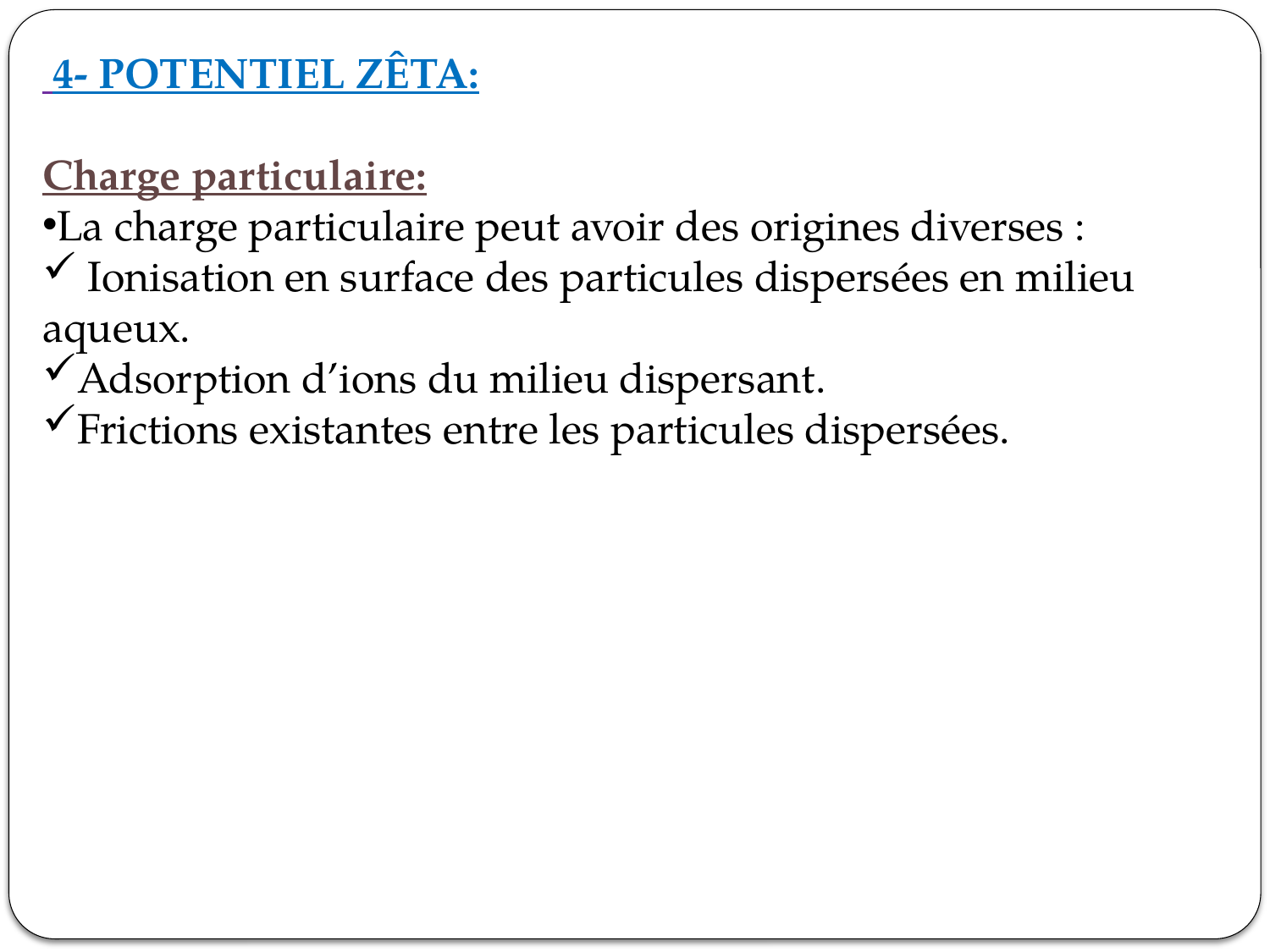

4- POTENTIEL ZÊTA:

Charge particulaire:
La charge particulaire peut avoir des origines diverses :
 Ionisation en surface des particules dispersées en milieu aqueux.
Adsorption d’ions du milieu dispersant.
Frictions existantes entre les particules dispersées.